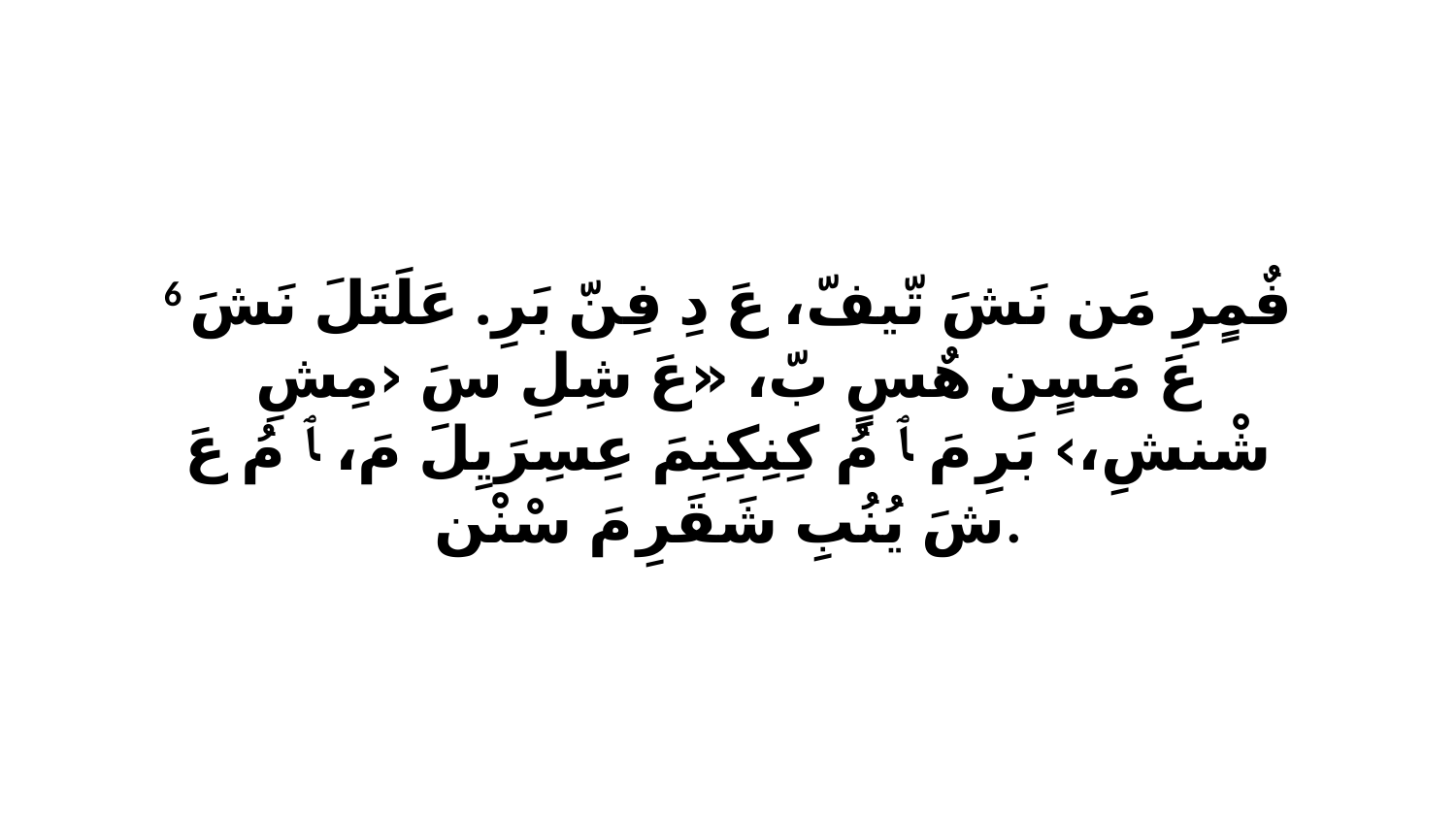

6 فٌمٍرِ مَن نَشَ تّيفّ، عَ دِ فِنّ بَرِ. عَلَتَلَ نَشَ عَ مَسٍن هٌسٍ بّ، «عَ شِلِ سَ ‹مِشِ شْنشِ،› بَرِ مَ ﭑ مُ كِنِكِنِمَ عِسِرَيِلَ مَ، ﭑ مُ عَ شَ يُنُبِ شَقَرِ مَ سْنْن.